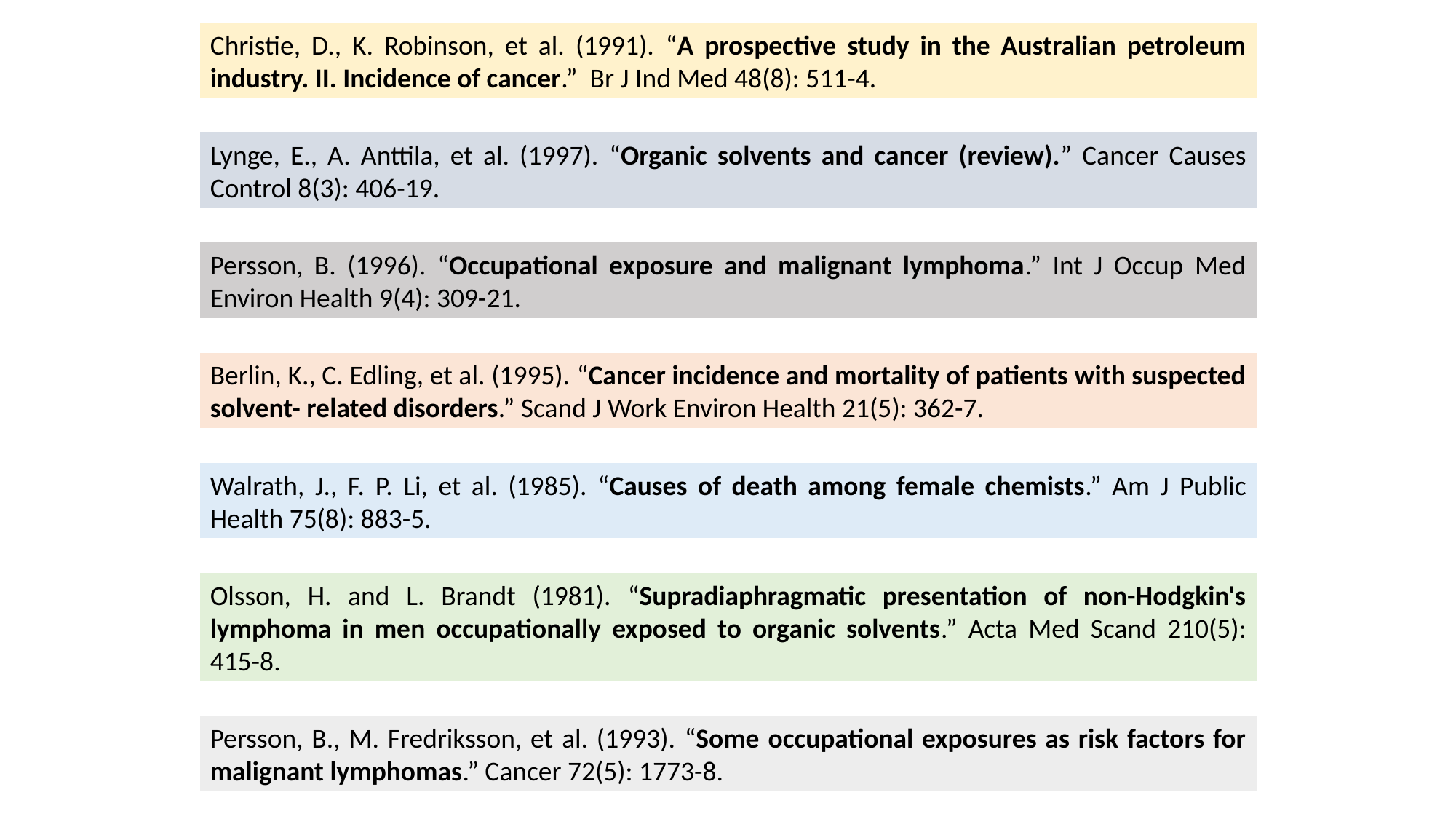

Christie, D., K. Robinson, et al. (1991). “A prospective study in the Australian petroleum industry. II. Incidence of cancer.”  Br J Ind Med 48(8): 511-4.
Lynge, E., A. Anttila, et al. (1997). “Organic solvents and cancer (review).” Cancer Causes Control 8(3): 406-19.
Persson, B. (1996). “Occupational exposure and malignant lymphoma.” Int J Occup Med Environ Health 9(4): 309-21.
Berlin, K., C. Edling, et al. (1995). “Cancer incidence and mortality of patients with suspected solvent- related disorders.” Scand J Work Environ Health 21(5): 362-7.
Walrath, J., F. P. Li, et al. (1985). “Causes of death among female chemists.” Am J Public Health 75(8): 883-5.
Olsson, H. and L. Brandt (1981). “Supradiaphragmatic presentation of non-Hodgkin's lymphoma in men occupationally exposed to organic solvents.” Acta Med Scand 210(5): 415-8.
Persson, B., M. Fredriksson, et al. (1993). “Some occupational exposures as risk factors for malignant lymphomas.” Cancer 72(5): 1773-8.